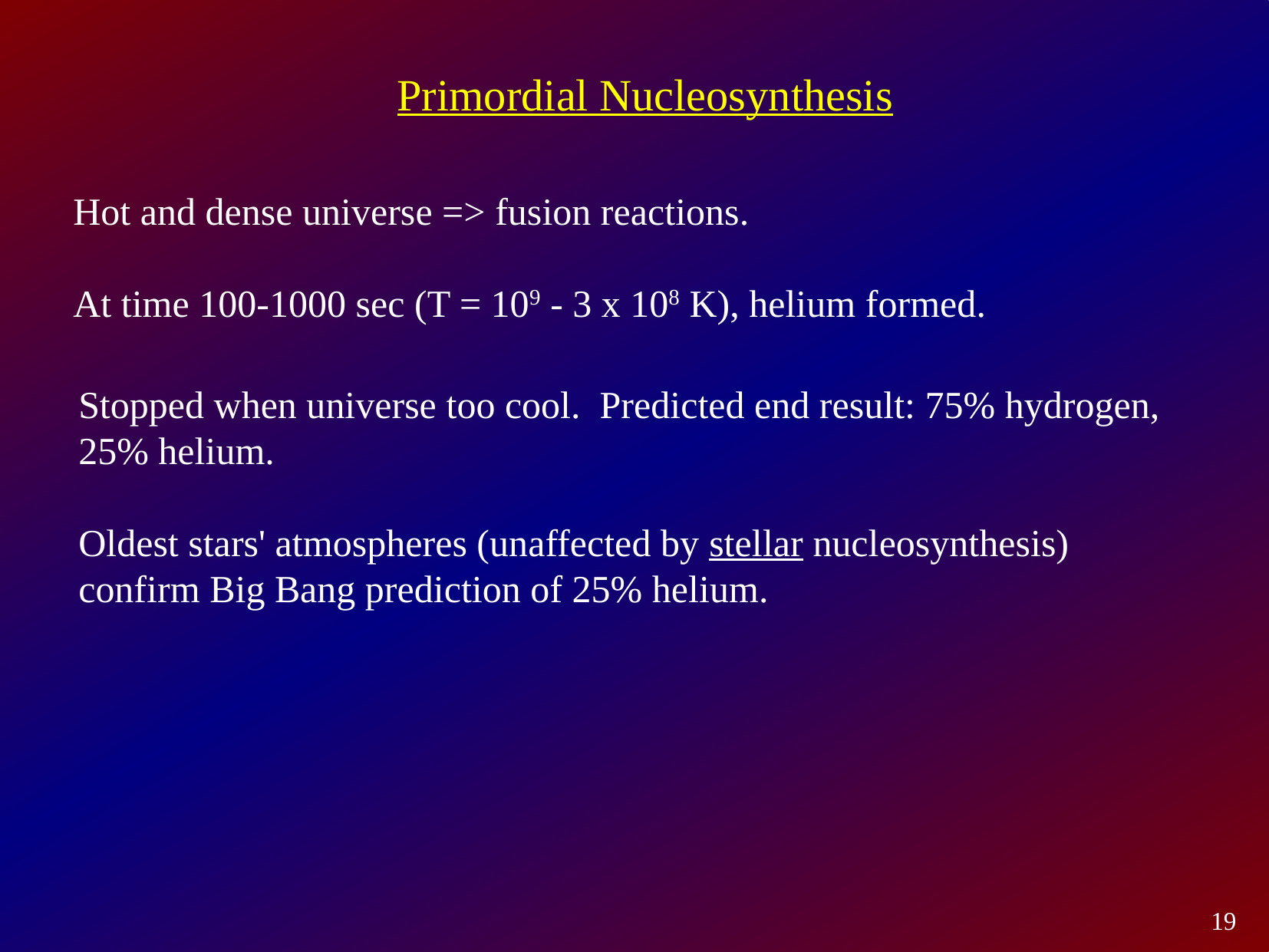

Primordial Nucleosynthesis
Hot and dense universe => fusion reactions.

At time 100-1000 sec (T = 109 - 3 x 108 K), helium formed.
Stopped when universe too cool.  Predicted end result: 75% hydrogen, 25% helium.

Oldest stars' atmospheres (unaffected by stellar nucleosynthesis) confirm Big Bang prediction of 25% helium.
19